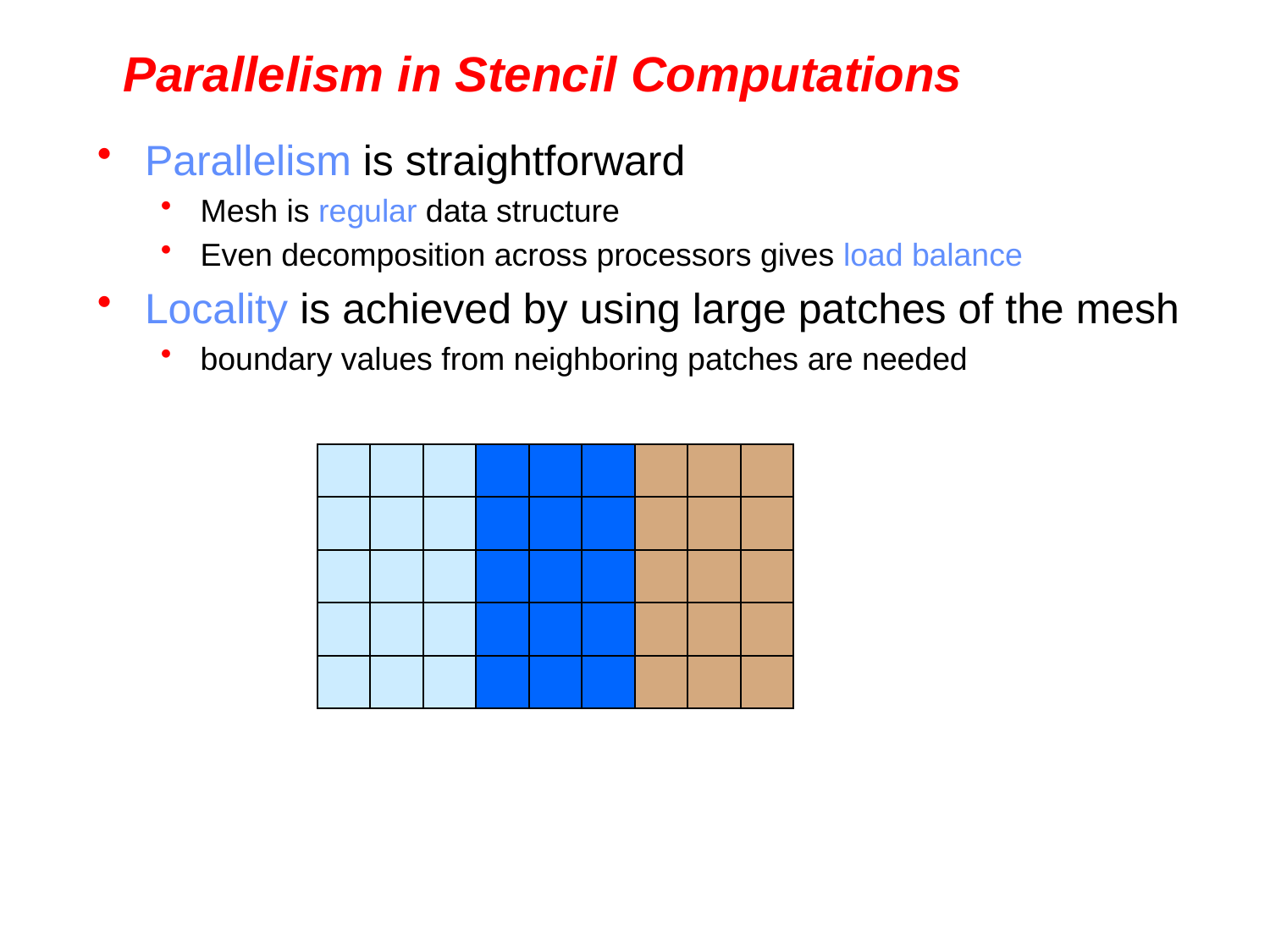

# Parallelism in Stencil Computations
Parallelism is straightforward
Mesh is regular data structure
Even decomposition across processors gives load balance
Locality is achieved by using large patches of the mesh
boundary values from neighboring patches are needed